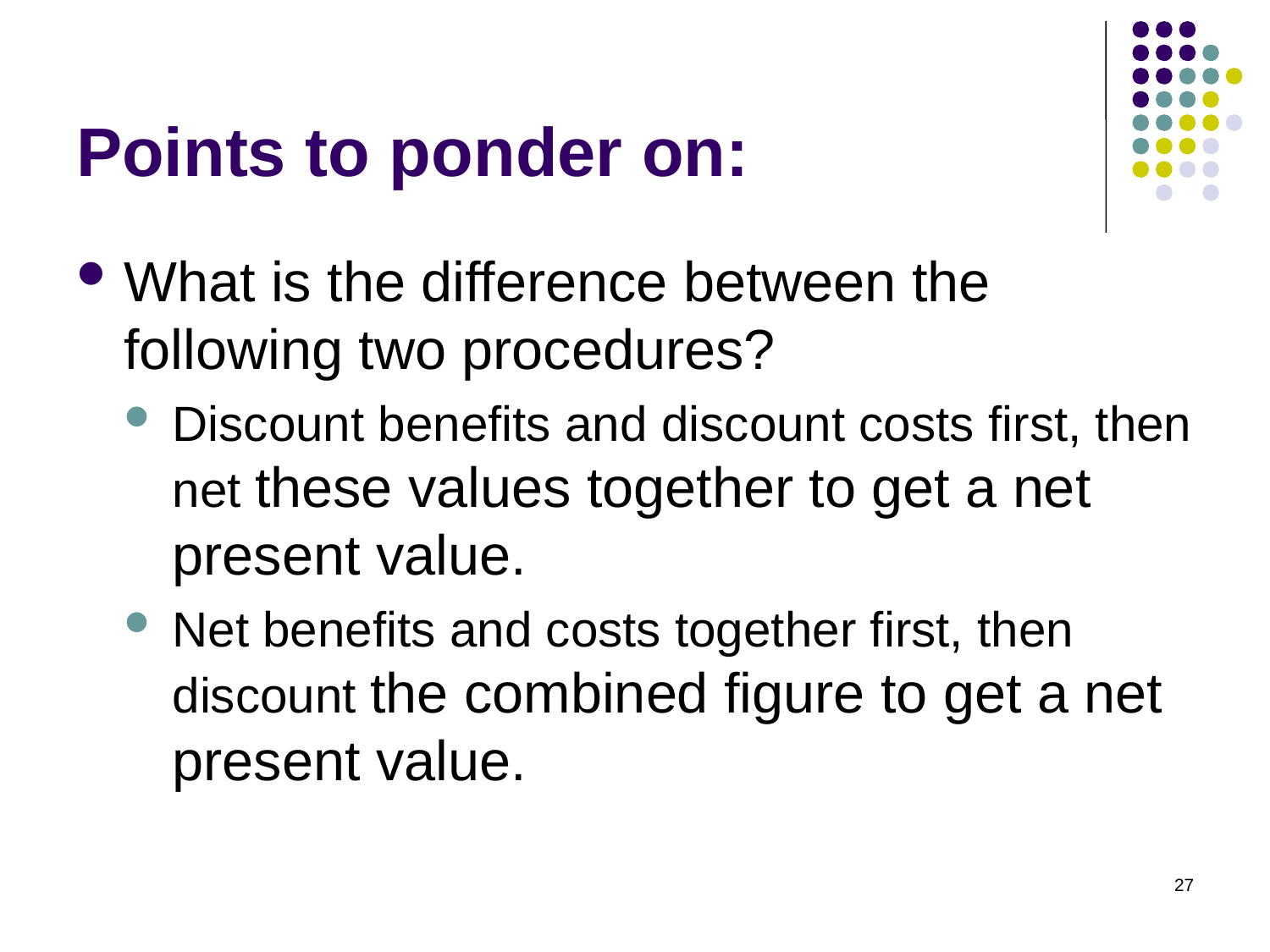

# Points to ponder on:
What is the difference between the following two procedures?
Discount benefits and discount costs first, then net these values together to get a net present value.
Net benefits and costs together first, then discount the combined figure to get a net present value.
27